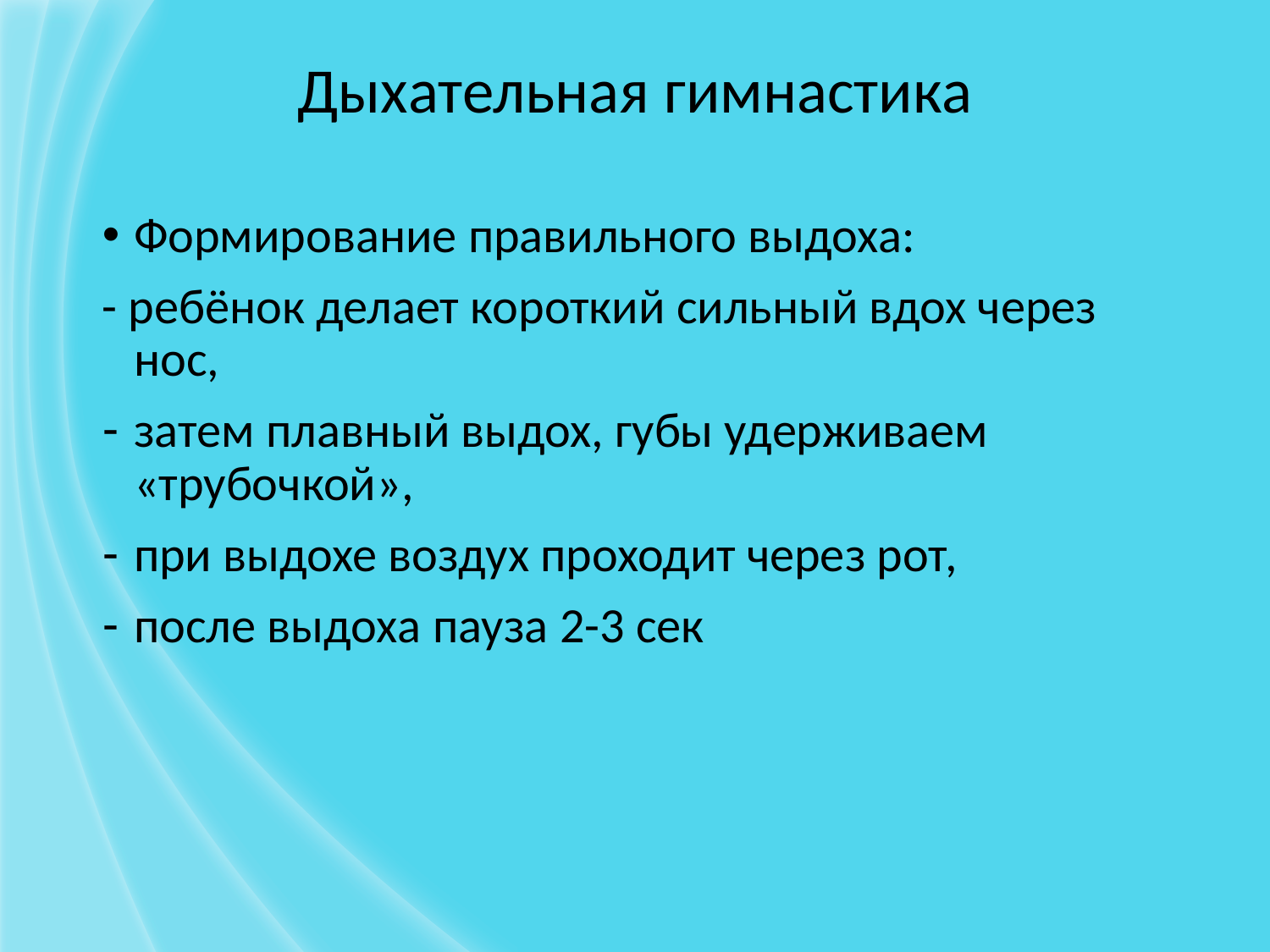

# Дыхательная гимнастика
Формирование правильного выдоха:
- ребёнок делает короткий сильный вдох через нос,
затем плавный выдох, губы удерживаем «трубочкой»,
при выдохе воздух проходит через рот,
после выдоха пауза 2-3 сек